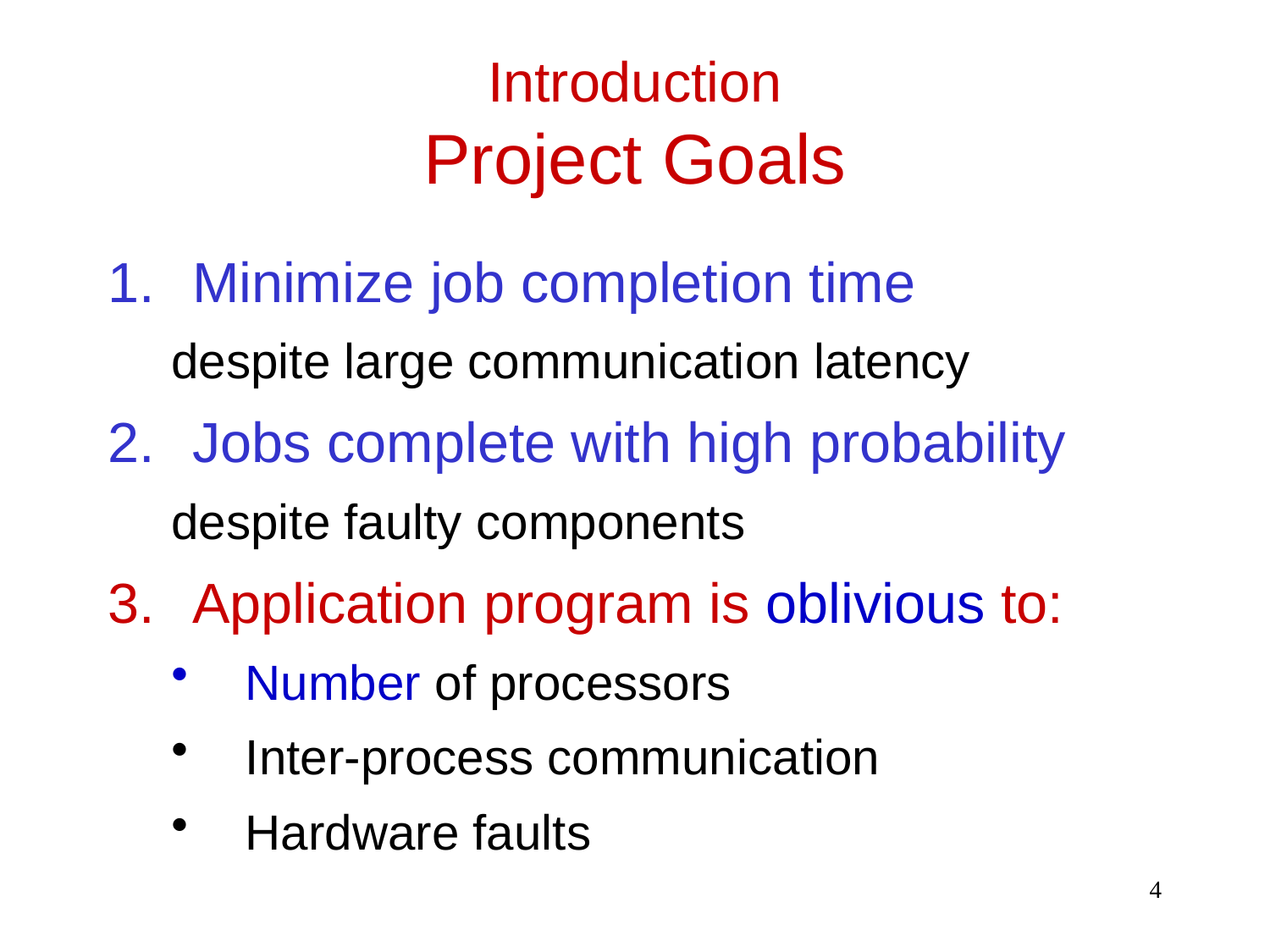

Introduction
Project Goals
Minimize job completion time
despite large communication latency
Jobs complete with high probability
despite faulty components
Application program is oblivious to:
Number of processors
Inter-process communication
Hardware faults
4